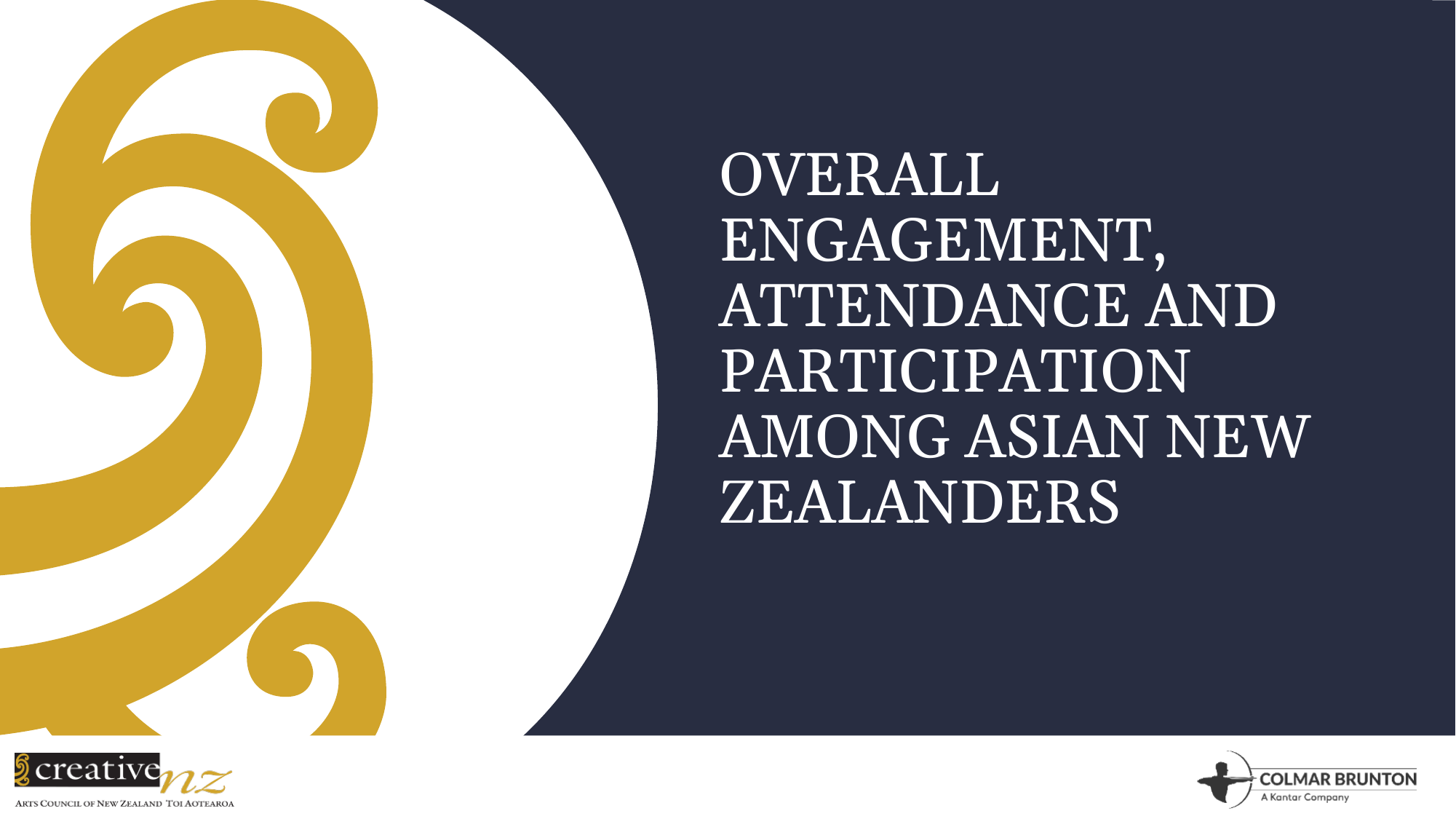

# Overall engagement, Attendance AND PARTICIPATION AMONG ASIAN NEW ZEALANDERS